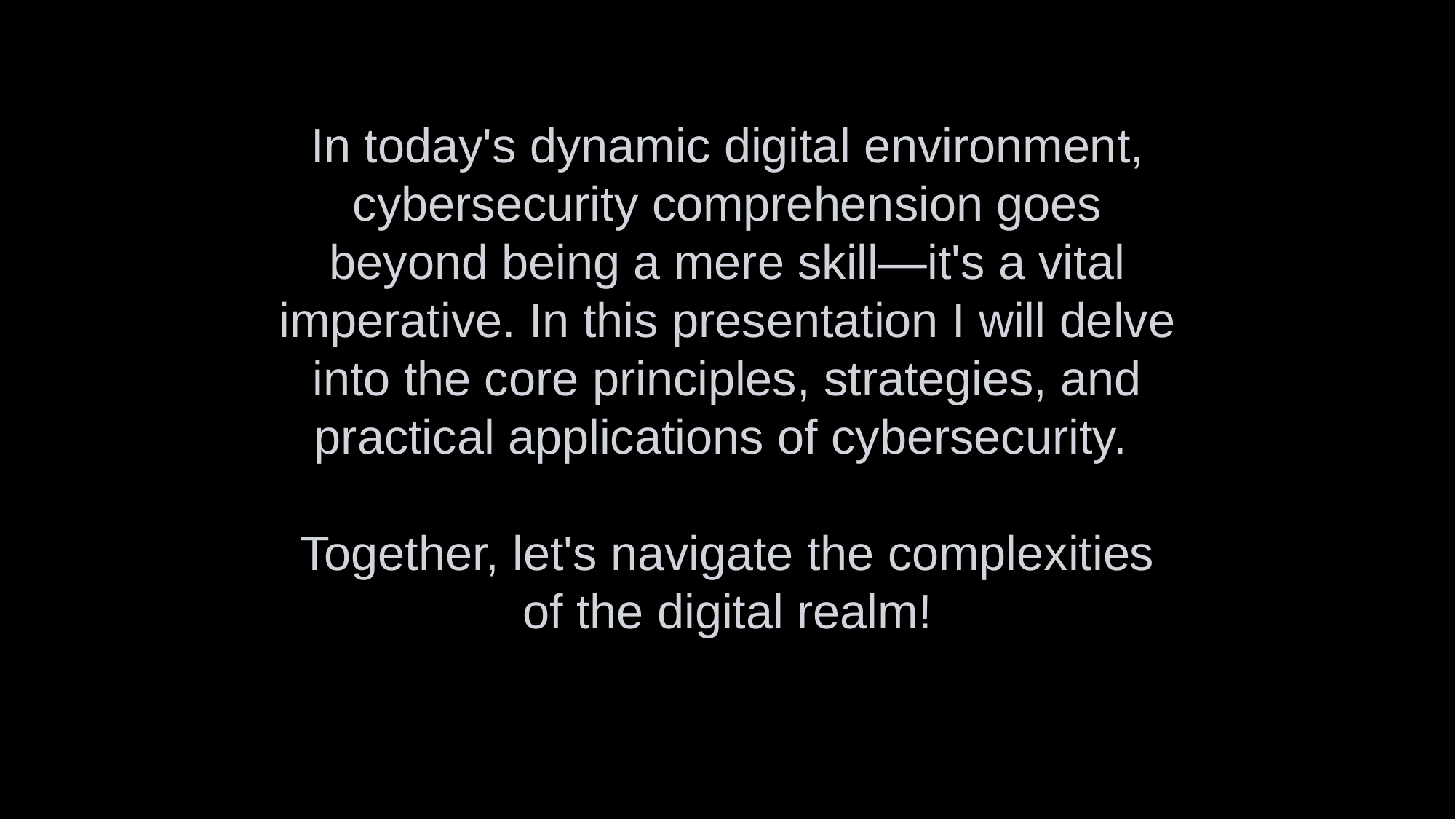

In today's dynamic digital environment, cybersecurity comprehension goes beyond being a mere skill—it's a vital imperative. In this presentation I will delve into the core principles, strategies, and practical applications of cybersecurity.
Together, let's navigate the complexities of the digital realm!